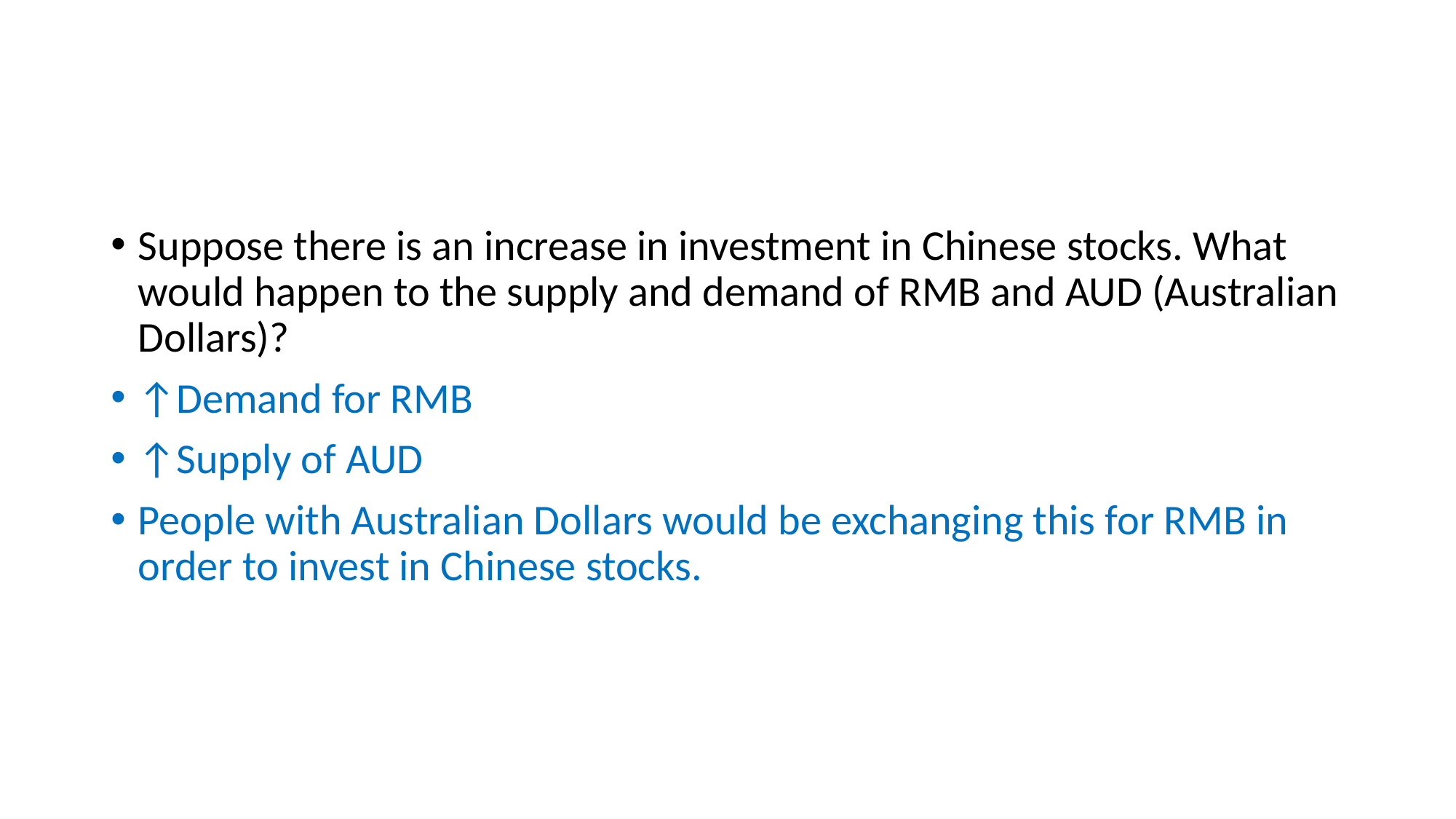

#
Suppose there is an increase in investment in Chinese stocks. What would happen to the supply and demand of RMB and AUD (Australian Dollars)?
↑Demand for RMB
↑Supply of AUD
People with Australian Dollars would be exchanging this for RMB in order to invest in Chinese stocks.